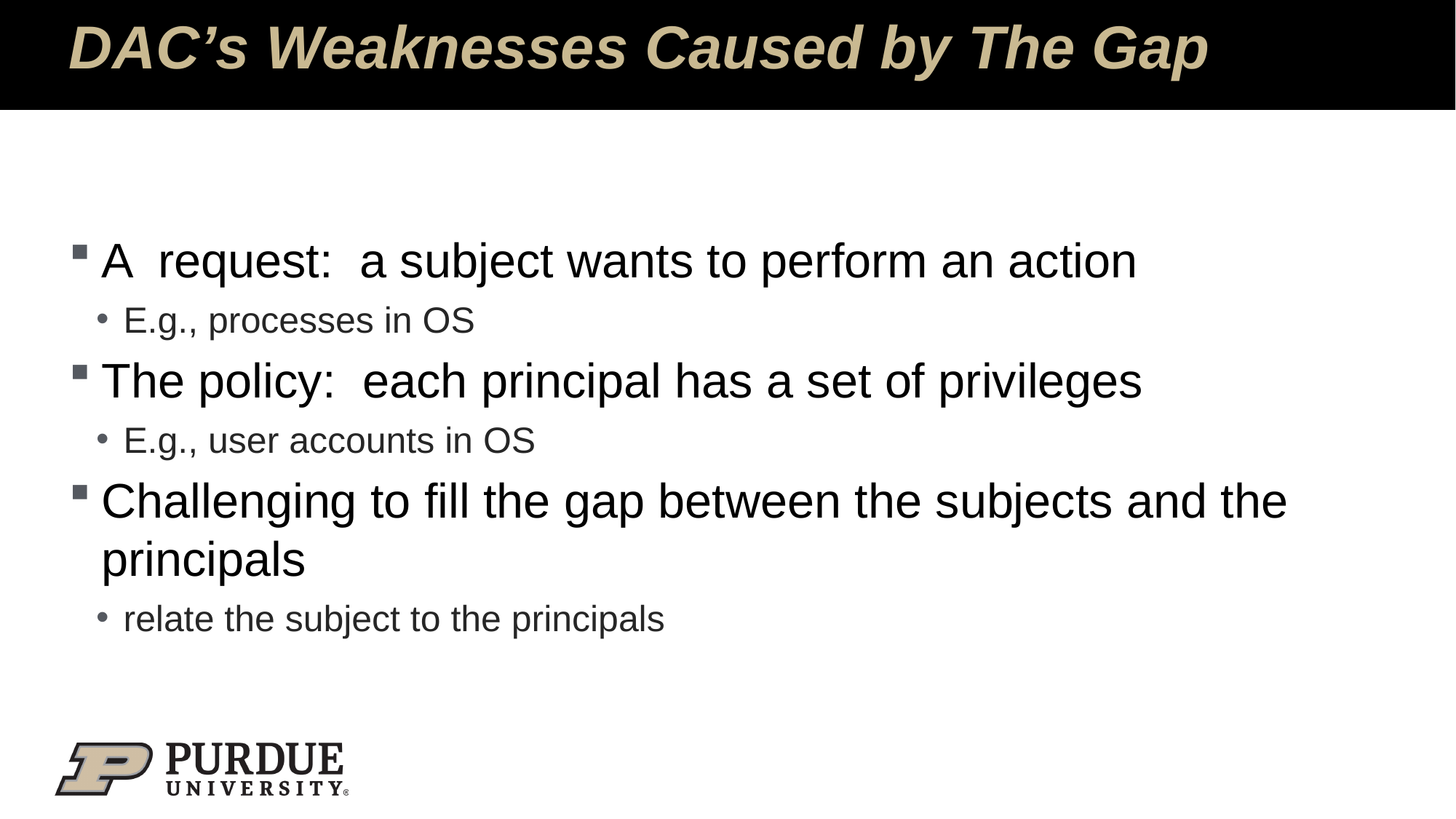

# DAC’s Weaknesses Caused by The Gap

A  request:  a subject wants to perform an action
E.g., processes in OS
The policy:  each principal has a set of privileges
E.g., user accounts in OS
Challenging to fill the gap between the subjects and the principals
relate the subject to the principals